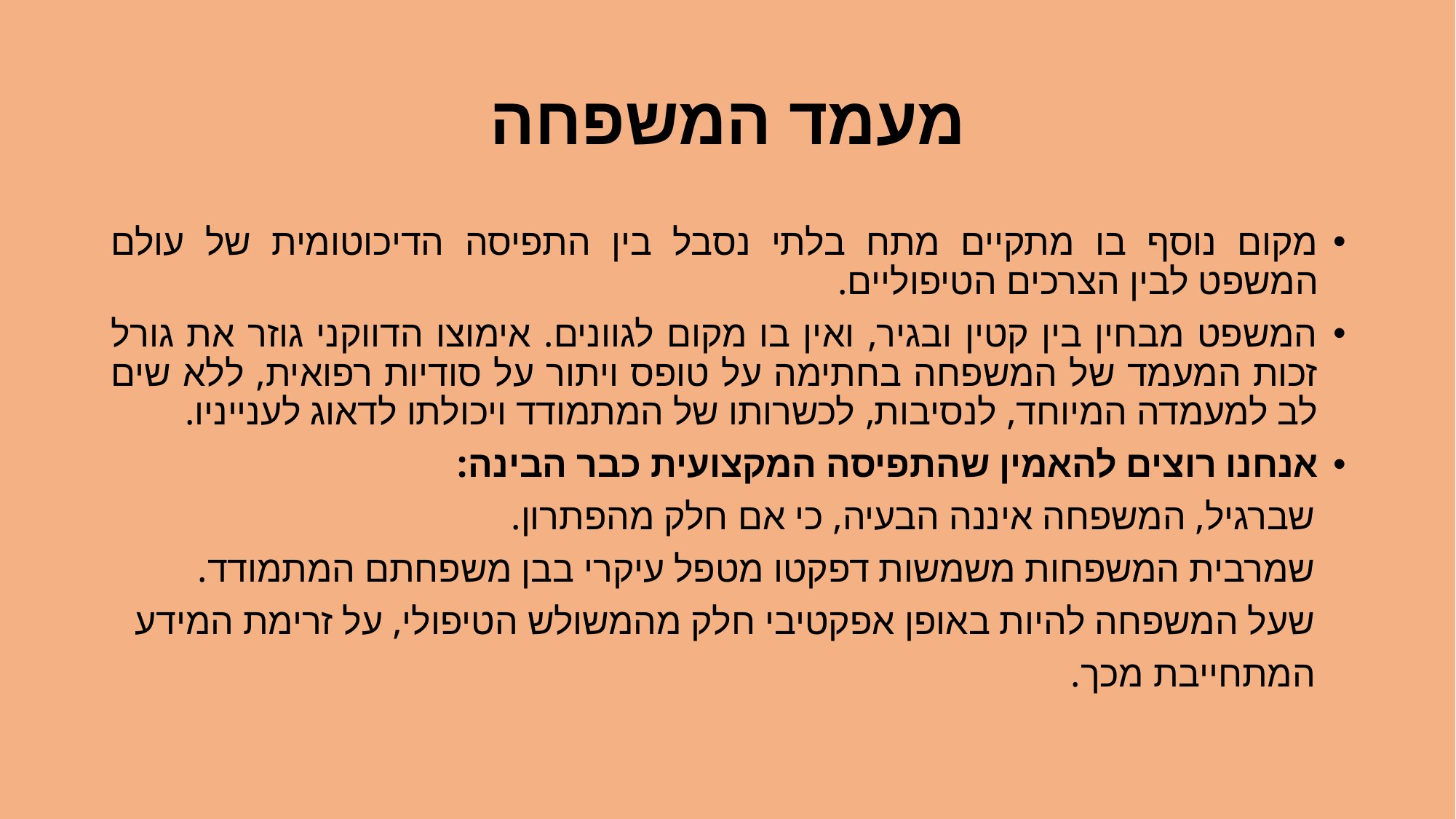

# מעמד המשפחה
מקום נוסף בו מתקיים מתח בלתי נסבל בין התפיסה הדיכוטומית של עולם המשפט לבין הצרכים הטיפוליים.
המשפט מבחין בין קטין ובגיר, ואין בו מקום לגוונים. אימוצו הדווקני גוזר את גורל זכות המעמד של המשפחה בחתימה על טופס ויתור על סודיות רפואית, ללא שים לב למעמדה המיוחד, לנסיבות, לכשרותו של המתמודד ויכולתו לדאוג לענייניו.
אנחנו רוצים להאמין שהתפיסה המקצועית כבר הבינה:
   שברגיל, המשפחה איננה הבעיה, כי אם חלק מהפתרון.
   שמרבית המשפחות משמשות דפקטו מטפל עיקרי בבן משפחתם המתמודד.
   שעל המשפחה להיות באופן אפקטיבי חלק מהמשולש הטיפולי, על זרימת המידע
   המתחייבת מכך.